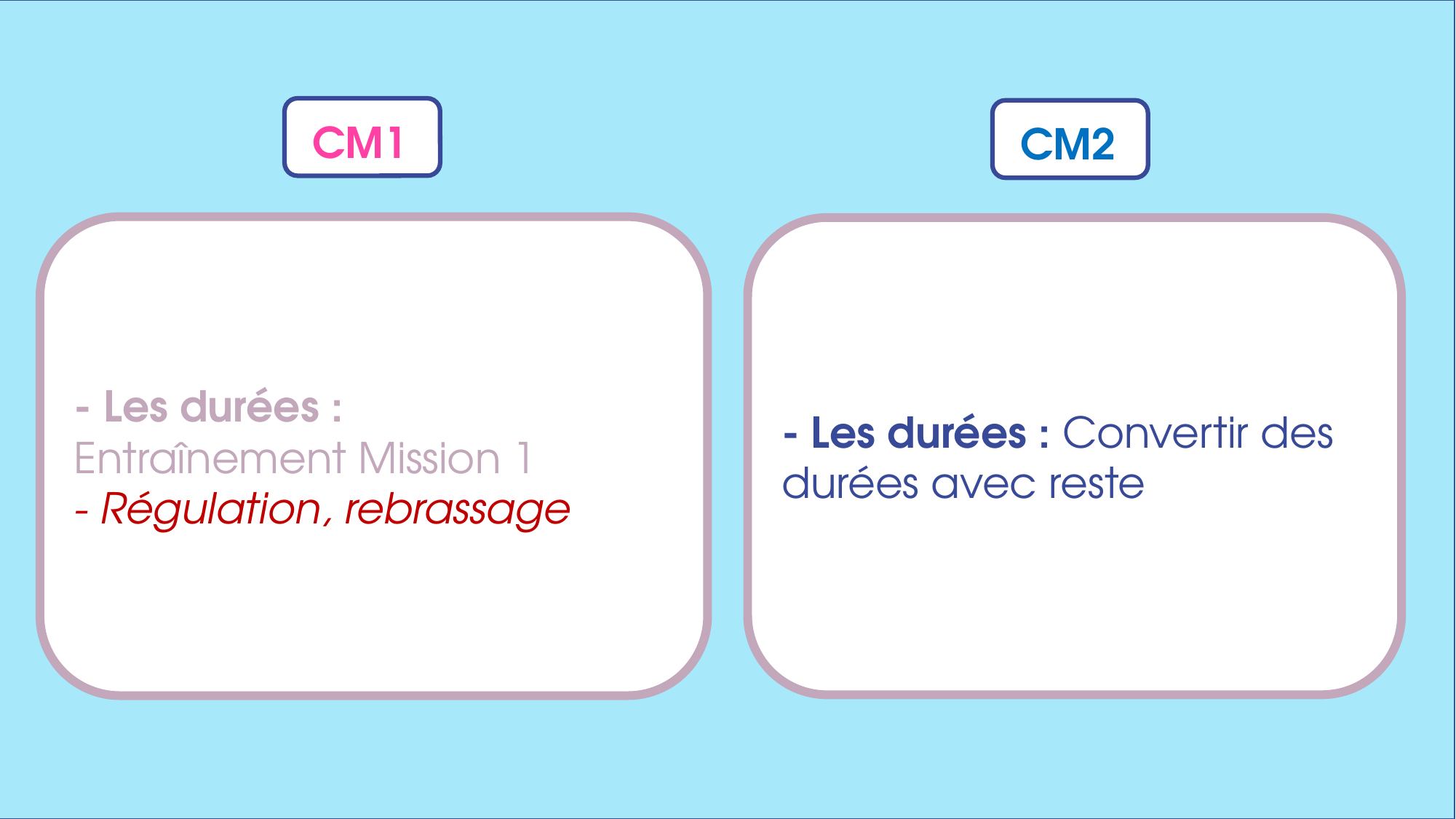

CM1

CM2
- Les durées :
Entraînement Mission 1
- Régulation, rebrassage
- Les durées : Convertir des durées avec reste
www.maitresseherisson.com